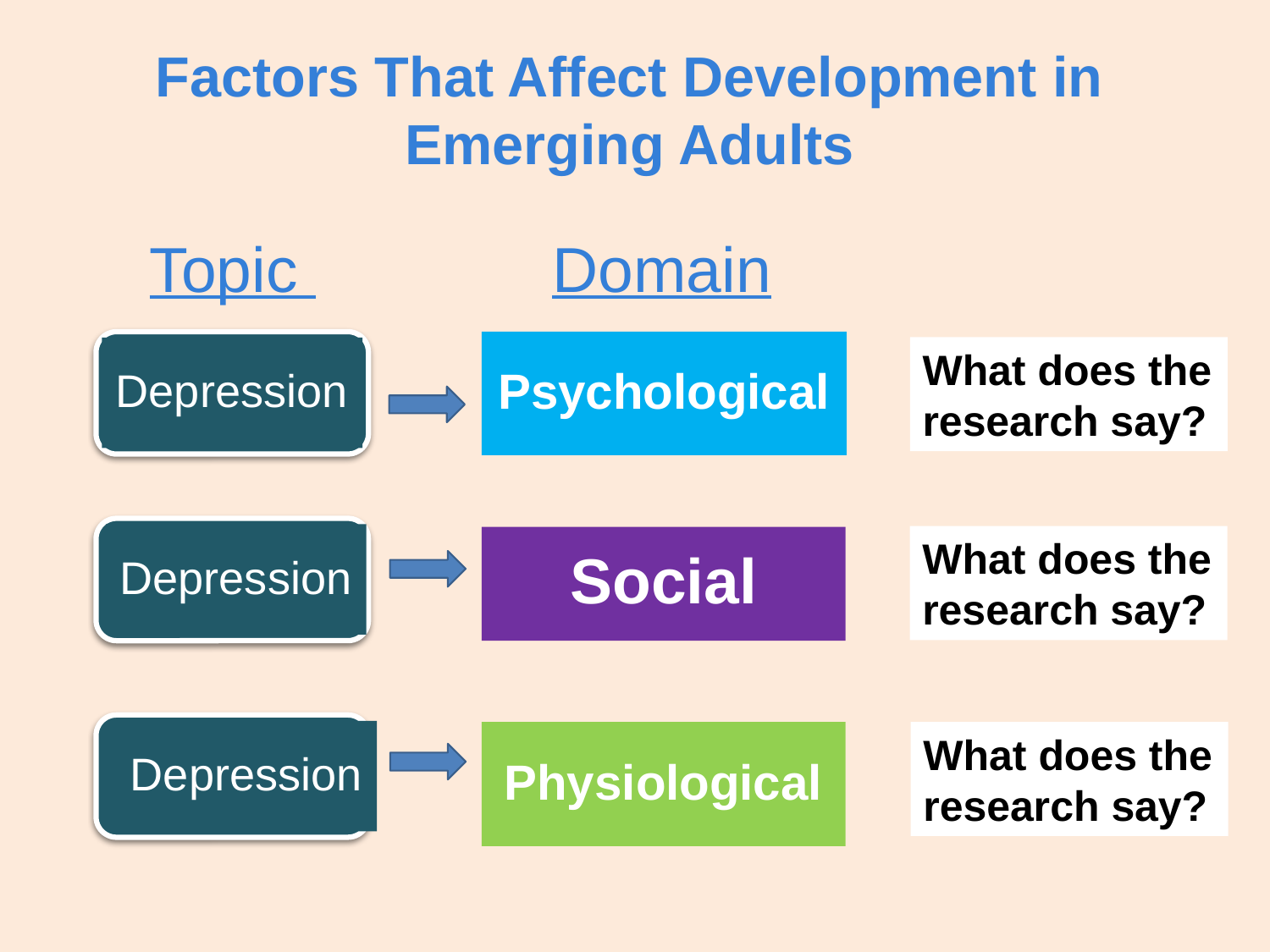

# Factors That Affect Development in Emerging Adults
Topic
Domain

Depression
Psychological

Depression
Social

Depression
Physiological

What does the research say?
What does the research say?
What does the research say?